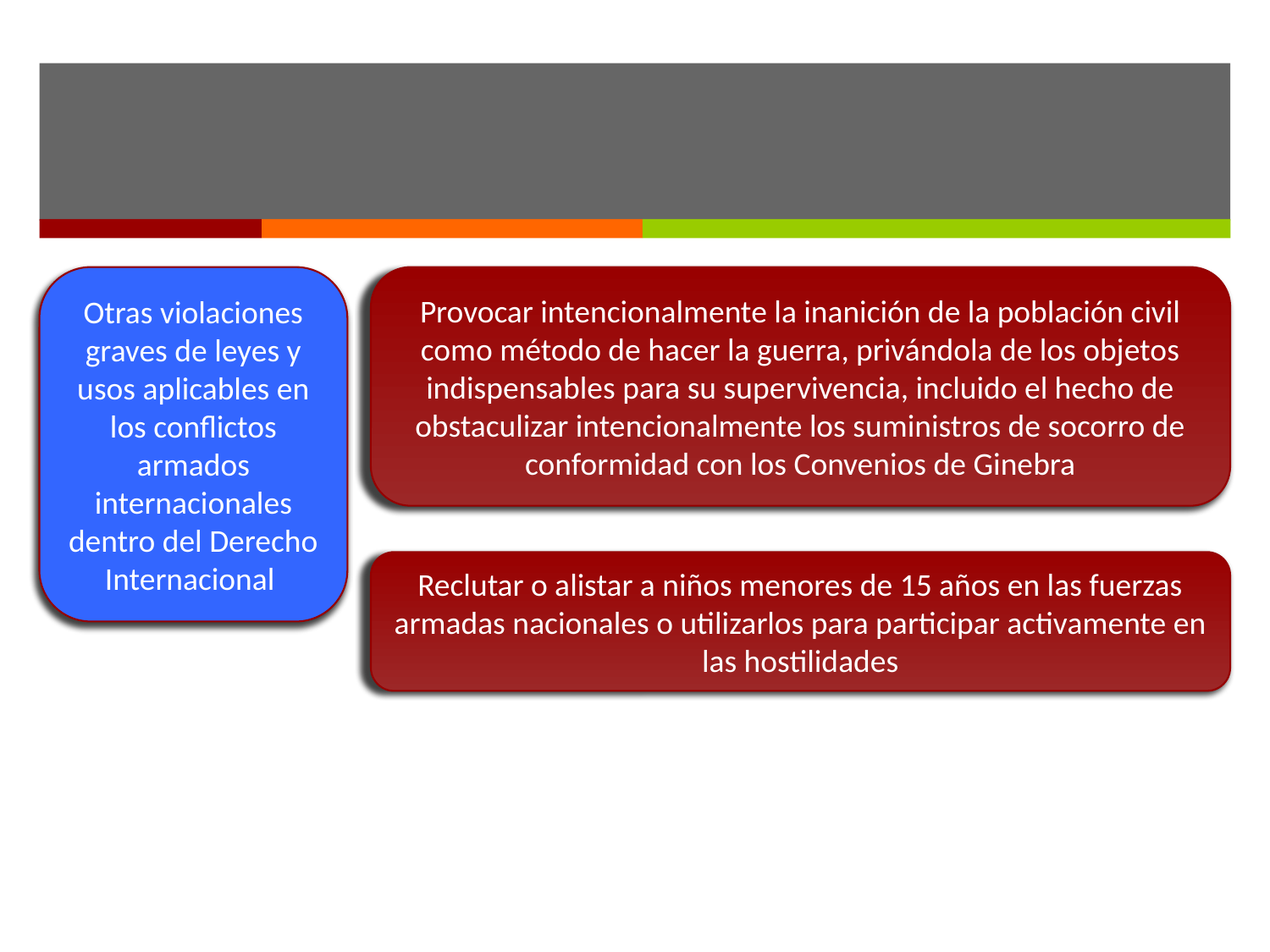

#
Otras violaciones graves de leyes y usos aplicables en los conflictos armados internacionales dentro del Derecho Internacional
Provocar intencionalmente la inanición de la población civil como método de hacer la guerra, privándola de los objetos indispensables para su supervivencia, incluido el hecho de obstaculizar intencionalmente los suministros de socorro de conformidad con los Convenios de Ginebra
Reclutar o alistar a niños menores de 15 años en las fuerzas armadas nacionales o utilizarlos para participar activamente en las hostilidades